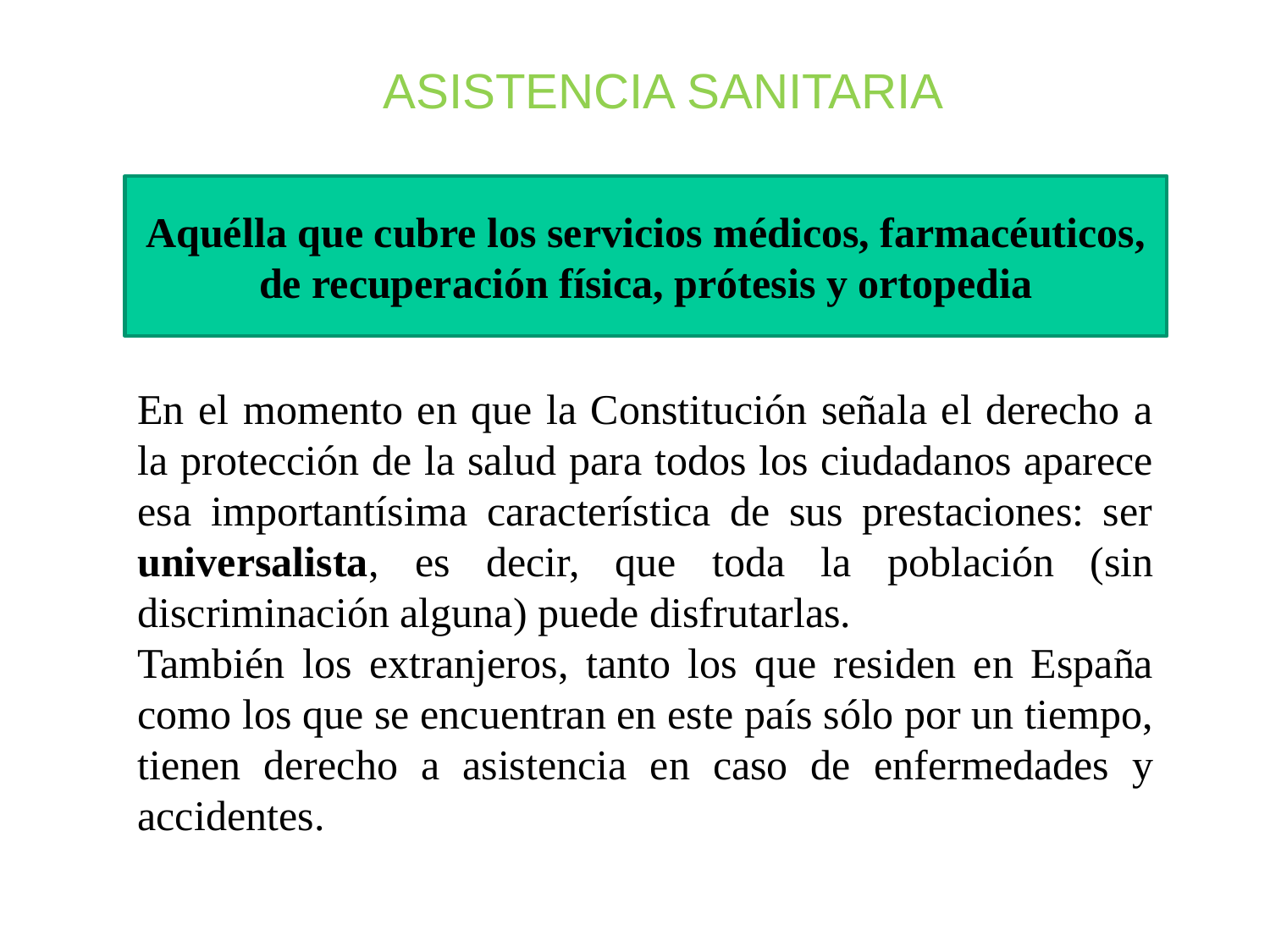

ASISTENCIA SANITARIA
Aquélla que cubre los servicios médicos, farmacéuticos, de recuperación física, prótesis y ortopedia
En el momento en que la Constitución señala el derecho a la protección de la salud para todos los ciudadanos aparece esa importantísima característica de sus prestaciones: ser universalista, es decir, que toda la población (sin discriminación alguna) puede disfrutarlas.
También los extranjeros, tanto los que residen en España como los que se encuentran en este país sólo por un tiempo, tienen derecho a asistencia en caso de enfermedades y accidentes.